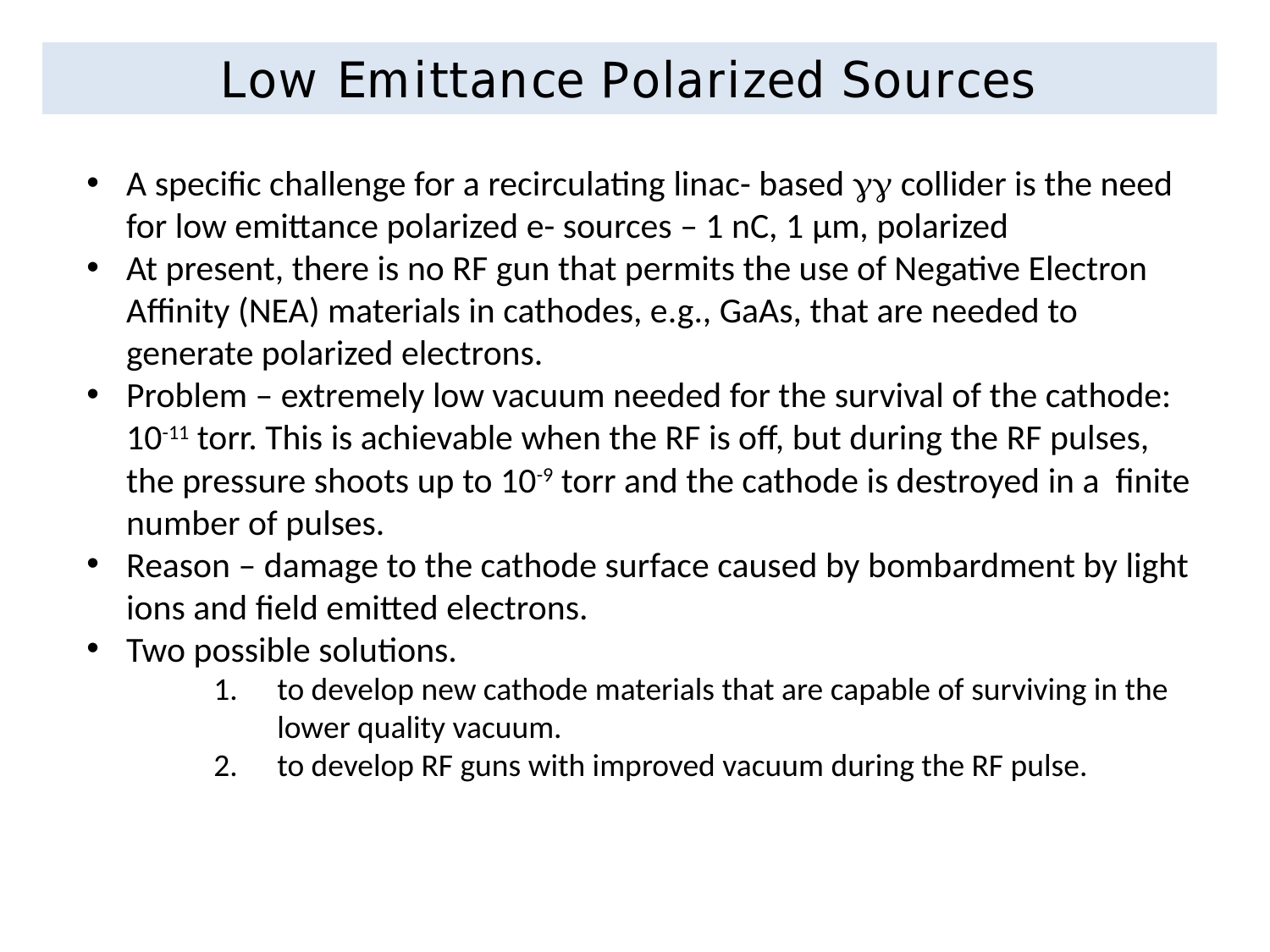

Low Emittance Polarized Sources
A specific challenge for a recirculating linac- based γγ collider is the need for low emittance polarized e- sources – 1 nC, 1 μm, polarized
At present, there is no RF gun that permits the use of Negative Electron Affinity (NEA) materials in cathodes, e.g., GaAs, that are needed to generate polarized electrons.
Problem – extremely low vacuum needed for the survival of the cathode: 10-11 torr. This is achievable when the RF is off, but during the RF pulses, the pressure shoots up to 10-9 torr and the cathode is destroyed in a  finite number of pulses.
Reason – damage to the cathode surface caused by bombardment by light ions and field emitted electrons.
Two possible solutions.
to develop new cathode materials that are capable of surviving in the lower quality vacuum.
to develop RF guns with improved vacuum during the RF pulse.